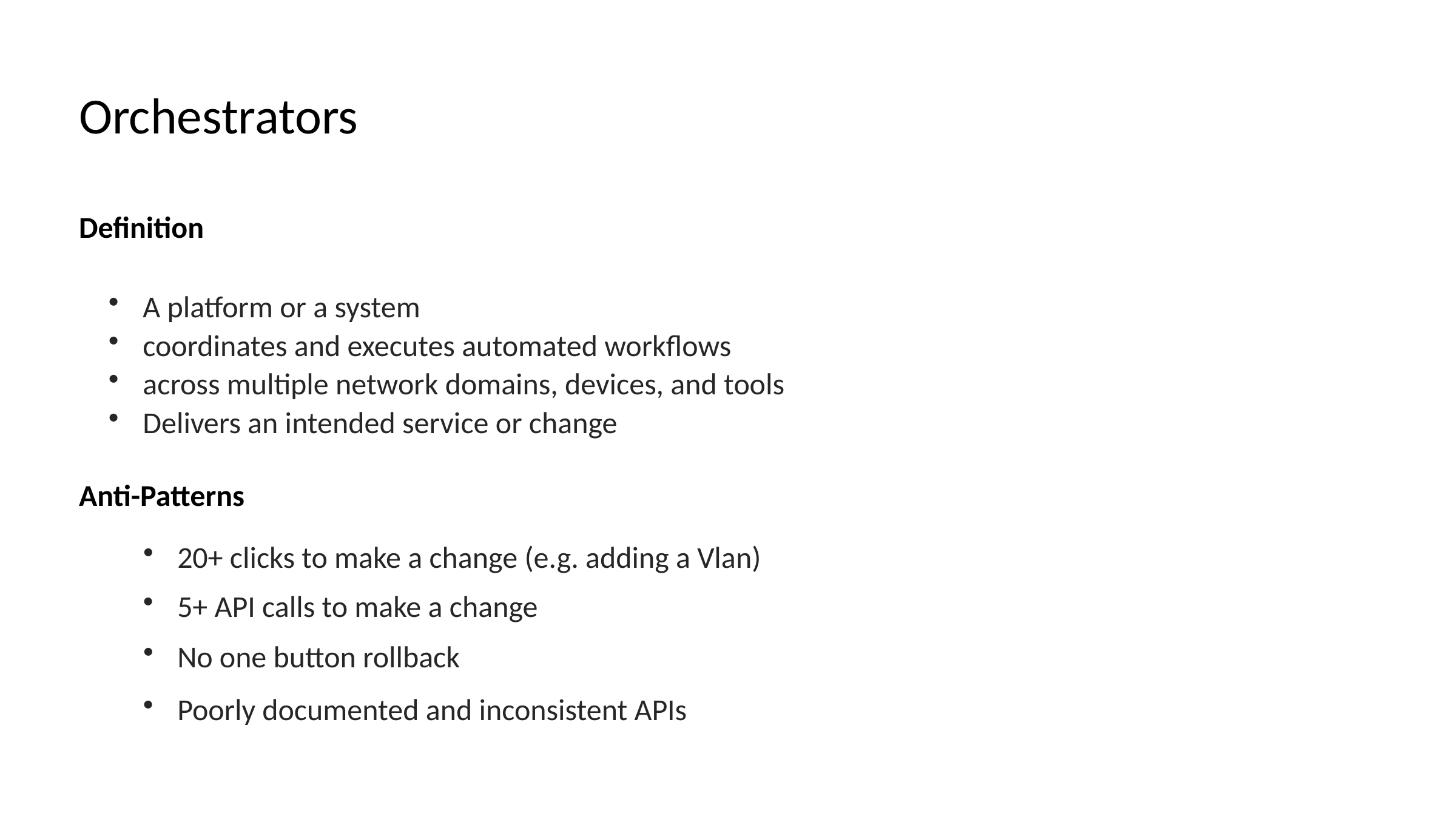

Orchestrators
Definition
A platform or a system
coordinates and executes automated workflows
across multiple network domains, devices, and tools
Delivers an intended service or change
Anti-Patterns
20+ clicks to make a change (e.g. adding a Vlan)
5+ API calls to make a change
No one button rollback
Poorly documented and inconsistent APIs